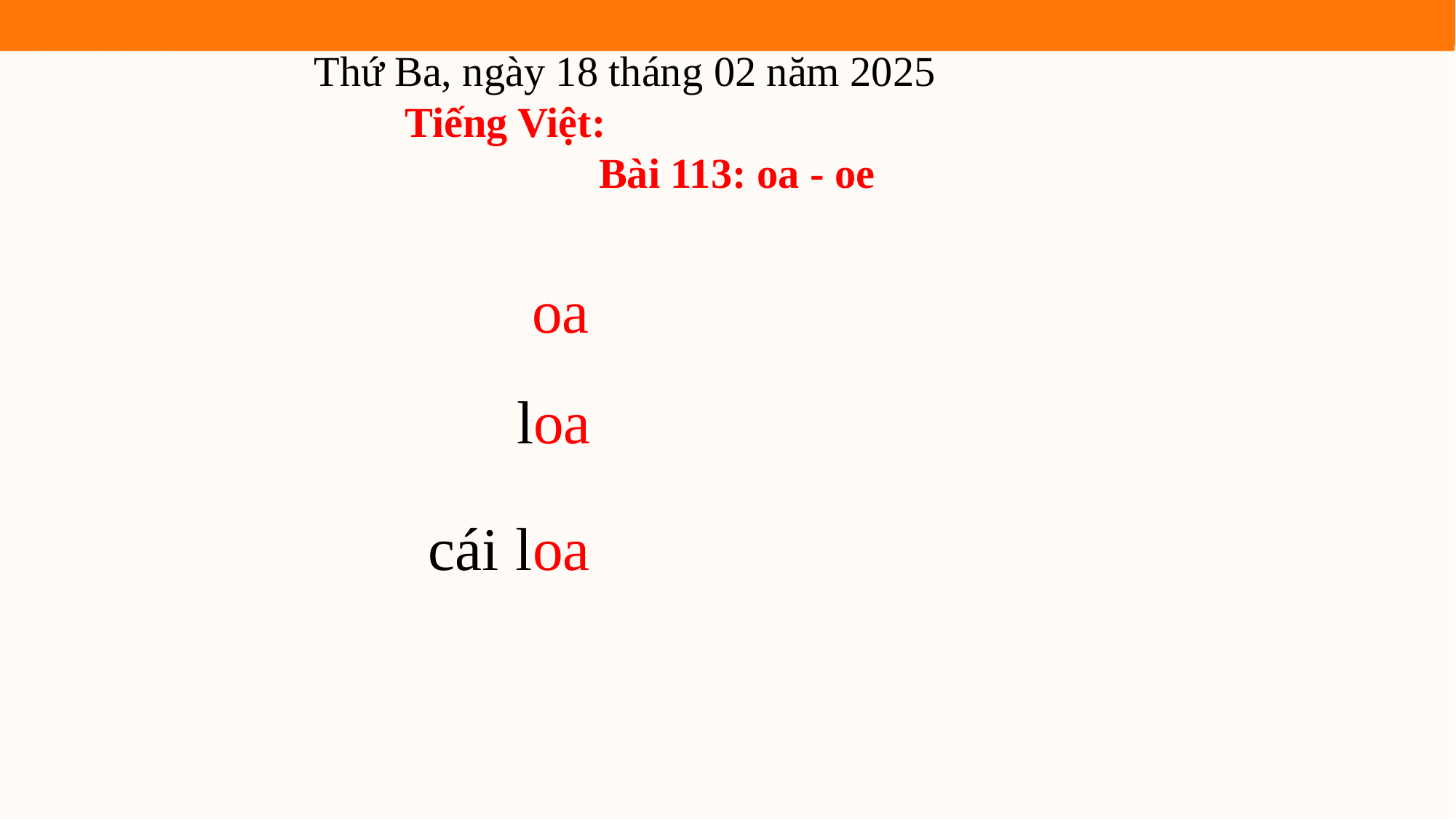

Thứ Ba, ngày 18 tháng 02 năm 2025
          Tiếng Việt:
                           Bài 113: oa - oe
oa
loa
cái loa